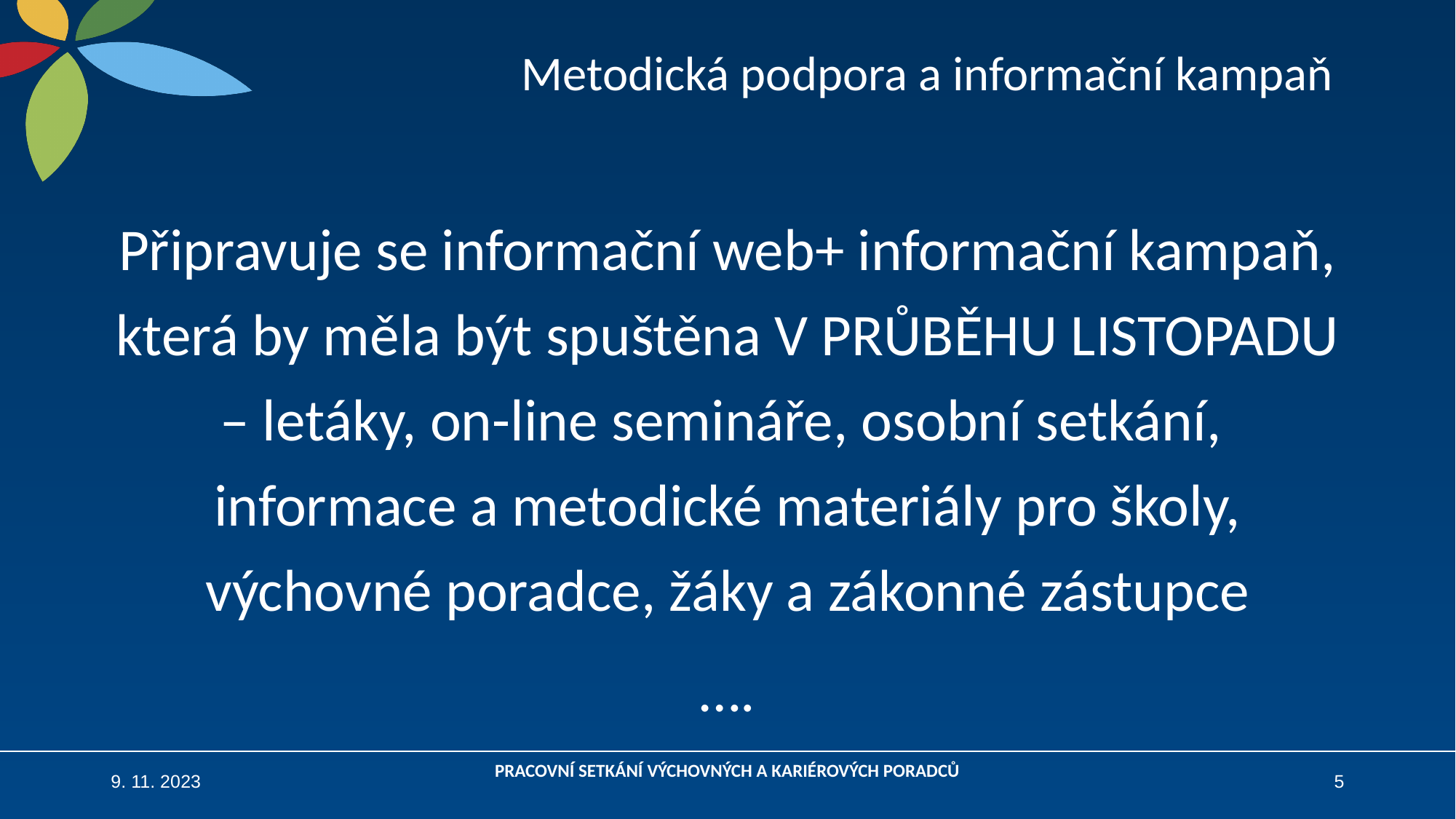

# Metodická podpora a informační kampaň
Připravuje se informační web+ informační kampaň, která by měla být spuštěna V PRŮBĚHU LISTOPADU – letáky, on-line semináře, osobní setkání,  informace a metodické materiály pro školy, výchovné poradce, žáky a zákonné zástupce
….

9. 11. 2023
PRACOVNÍ SETKÁNÍ VÝCHOVNÝCH A KARIÉROVÝCH PORADCŮ

5